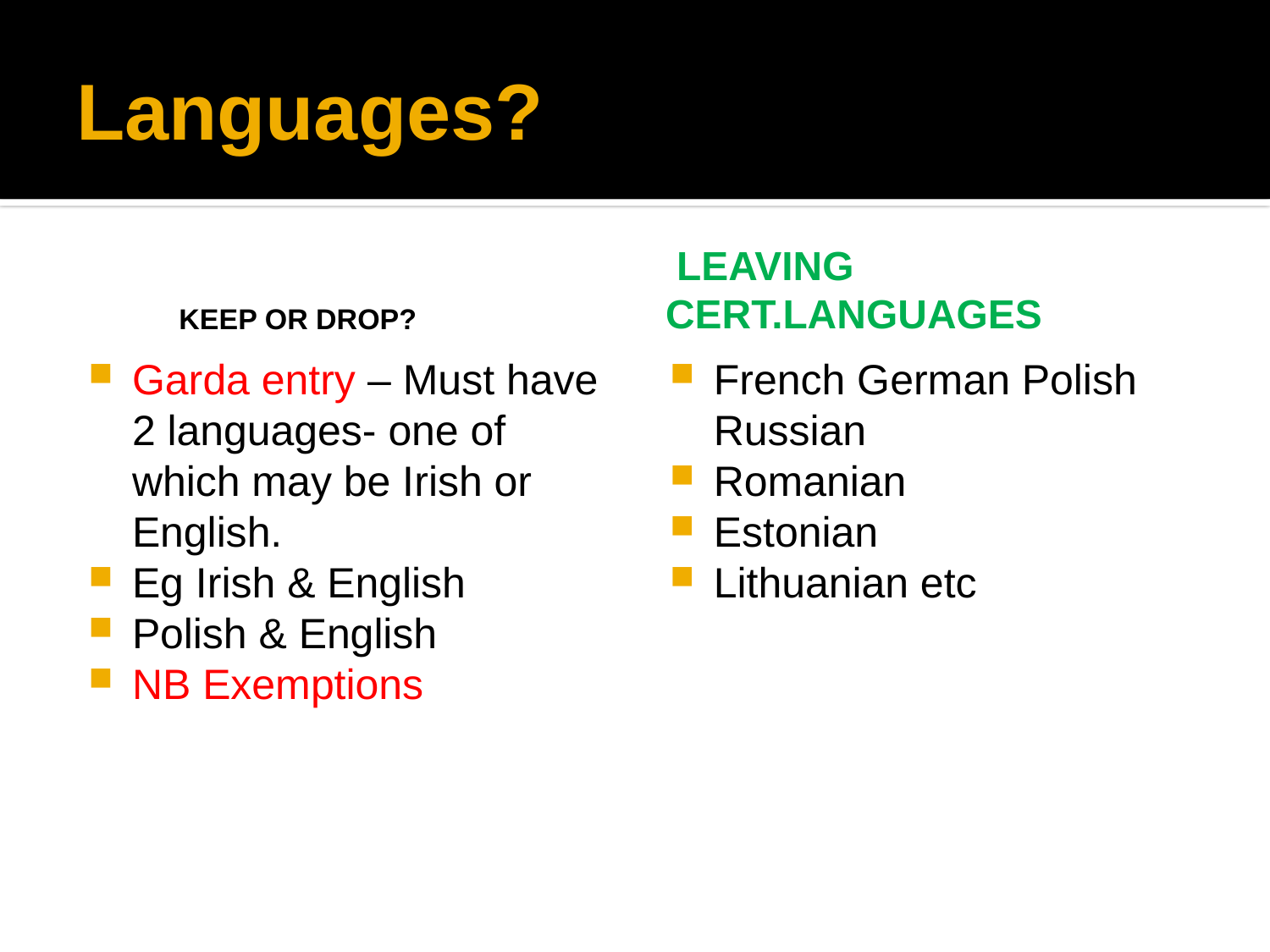

# Languages?
 Leaving Cert.Languages

Keep or Drop?

Garda entry – Must have 2 languages- one of which may be Irish or English.
Eg Irish & English
Polish & English
NB Exemptions
French German Polish Russian
Romanian
Estonian
Lithuanian etc